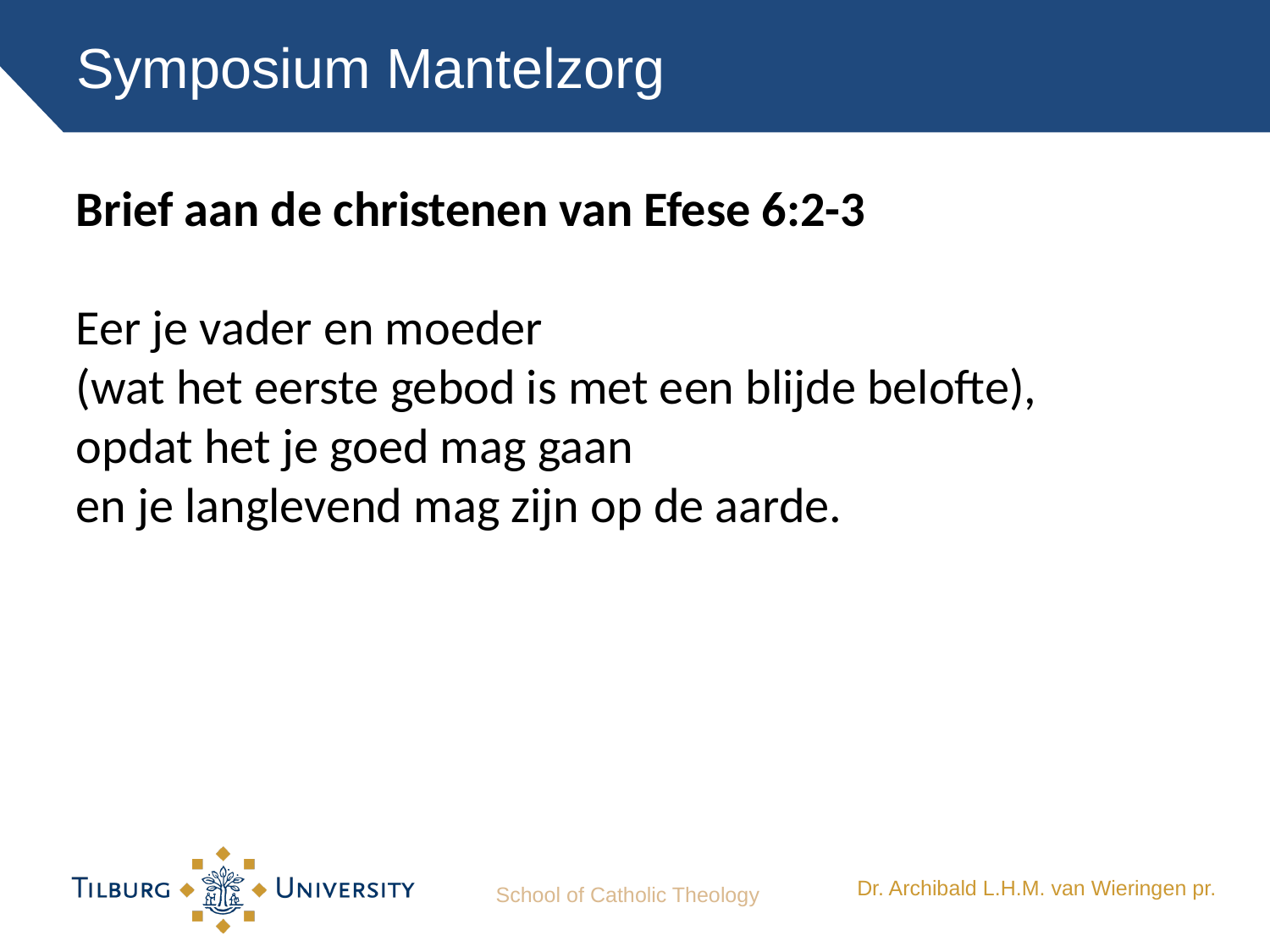

# Symposium Mantelzorg
Brief aan de christenen van Efese 6:2-3

Eer je vader en moeder
(wat het eerste gebod is met een blijde belofte),
opdat het je goed mag gaan
en je langlevend mag zijn op de aarde.
School of Catholic Theology
Dr. Archibald L.H.M. van Wieringen pr.